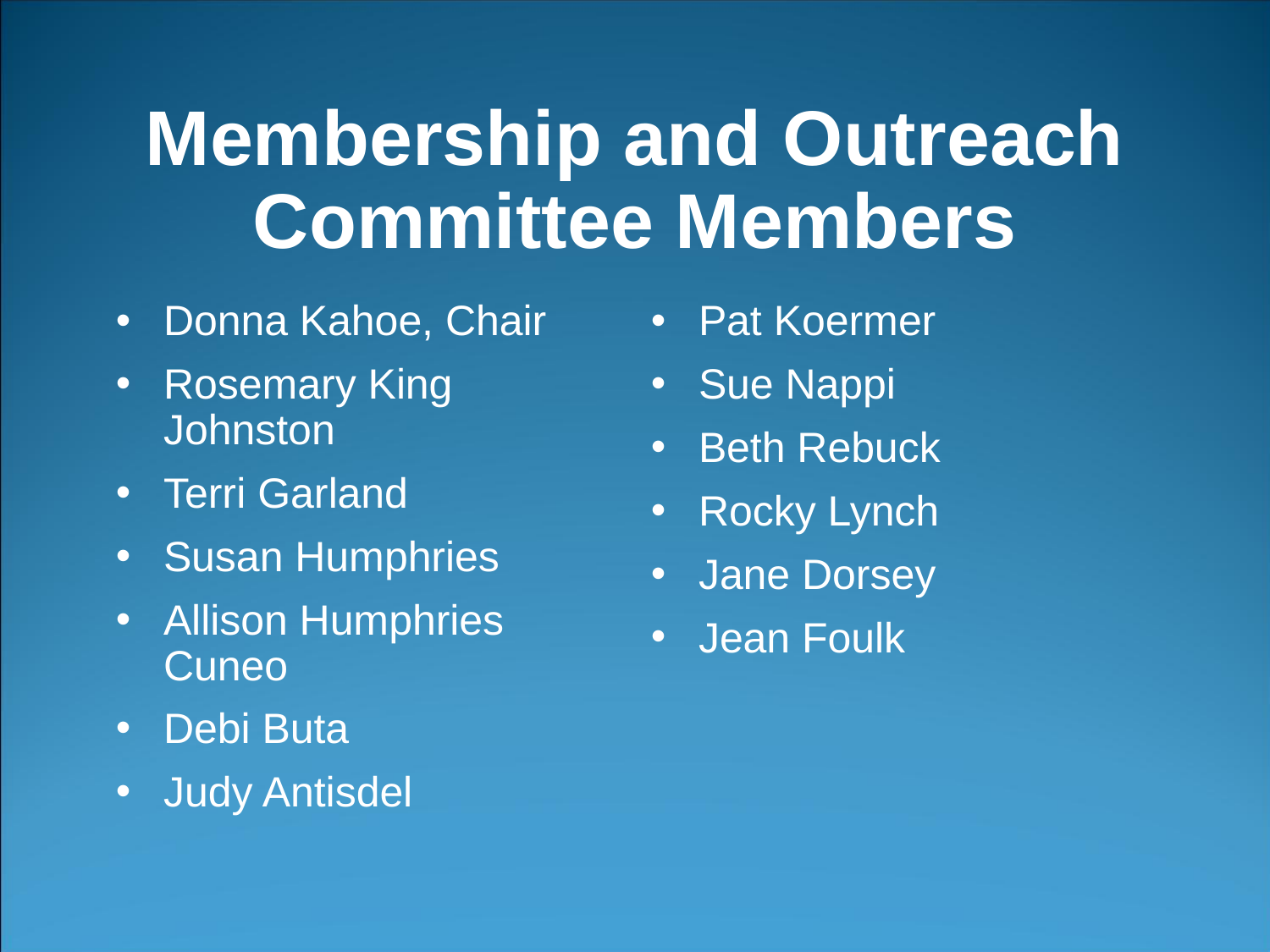

# Membership and Outreach Committee Members
Donna Kahoe, Chair
Rosemary King Johnston
Terri Garland
Susan Humphries
Allison Humphries Cuneo
Debi Buta
Judy Antisdel

Pat Koermer
Sue Nappi
Beth Rebuck
Rocky Lynch
Jane Dorsey
Jean Foulk